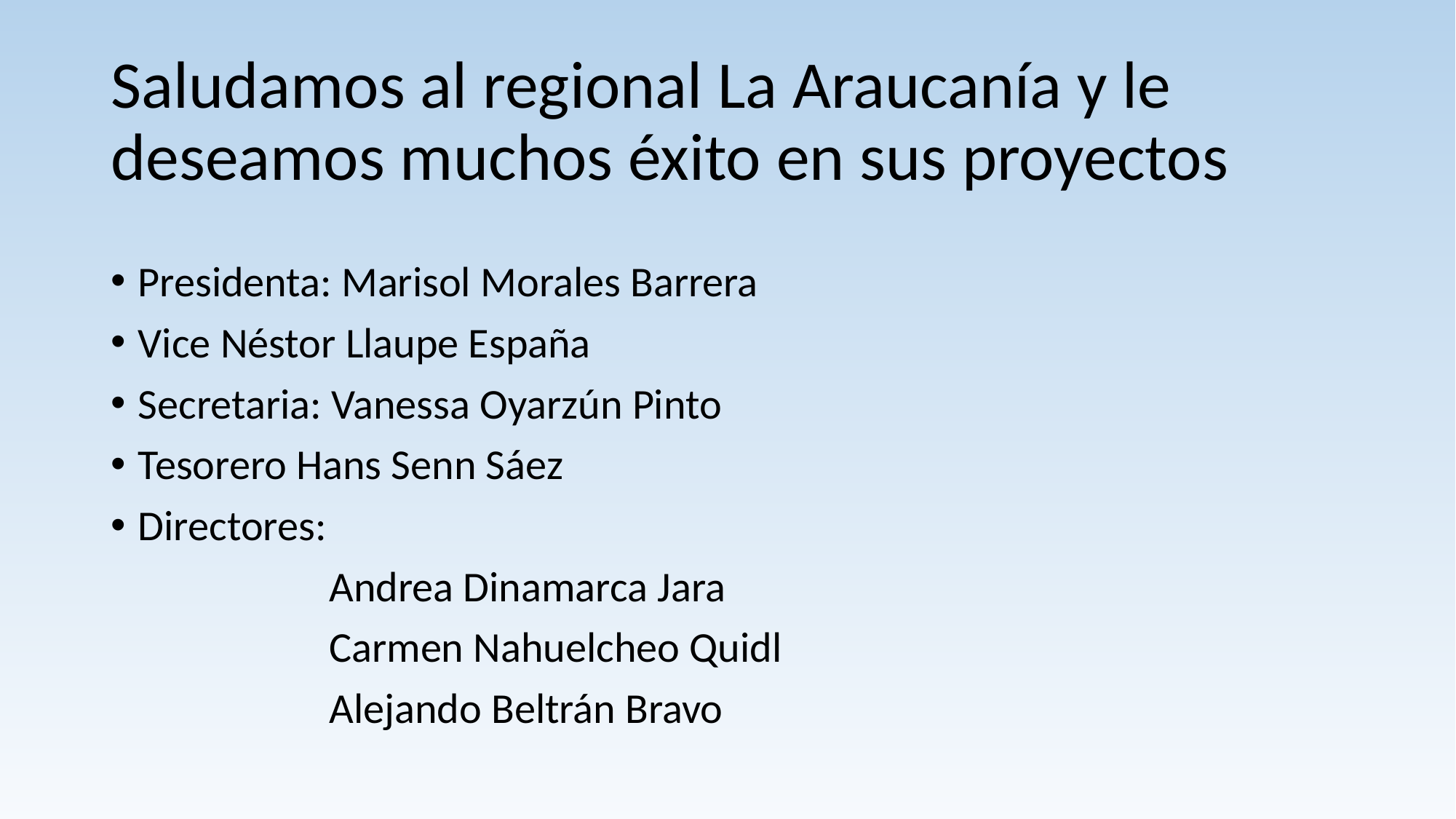

# Saludamos al regional La Araucanía y le deseamos muchos éxito en sus proyectos
Presidenta: Marisol Morales Barrera
Vice Néstor Llaupe España
Secretaria: Vanessa Oyarzún Pinto
Tesorero Hans Senn Sáez
Directores:
  		Andrea Dinamarca Jara
		Carmen Nahuelcheo Quidl
		Alejando Beltrán Bravo